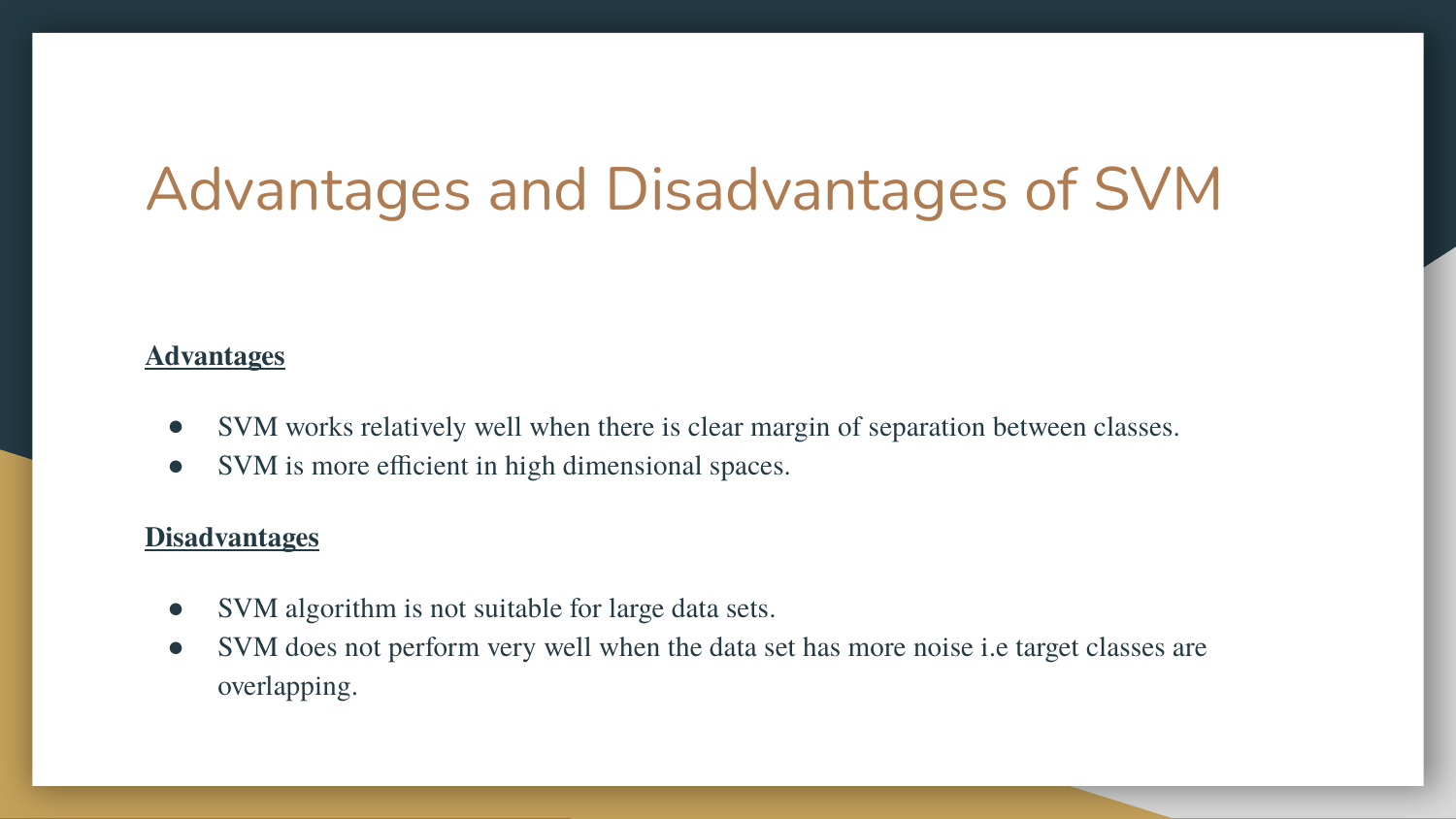

# Advantages and Disadvantages of SVM
Advantages
SVM works relatively well when there is clear margin of separation between classes.
SVM is more efficient in high dimensional spaces.
Disadvantages
SVM algorithm is not suitable for large data sets.
SVM does not perform very well when the data set has more noise i.e target classes are overlapping.